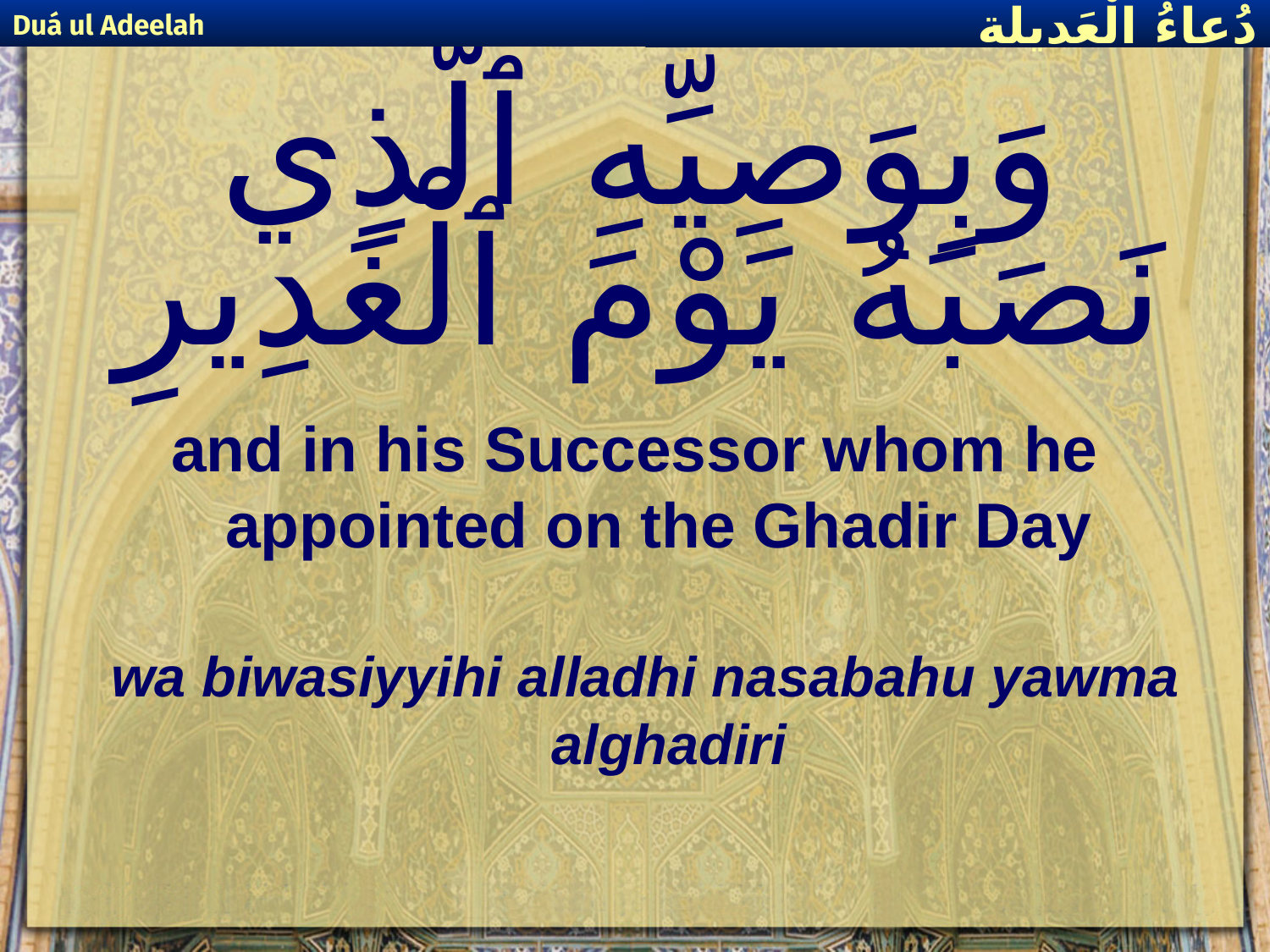

Duá ul Adeelah
دُعاءُ الْعَديلة
# وَبِوَصِيِّهِ ٱلَّذِي نَصَبَهُ يَوْمَ ٱلْغَدِيرِ
and in his Successor whom he appointed on the Ghadir Day
wa biwasiyyihi alladhi nasabahu yawma alghadiri